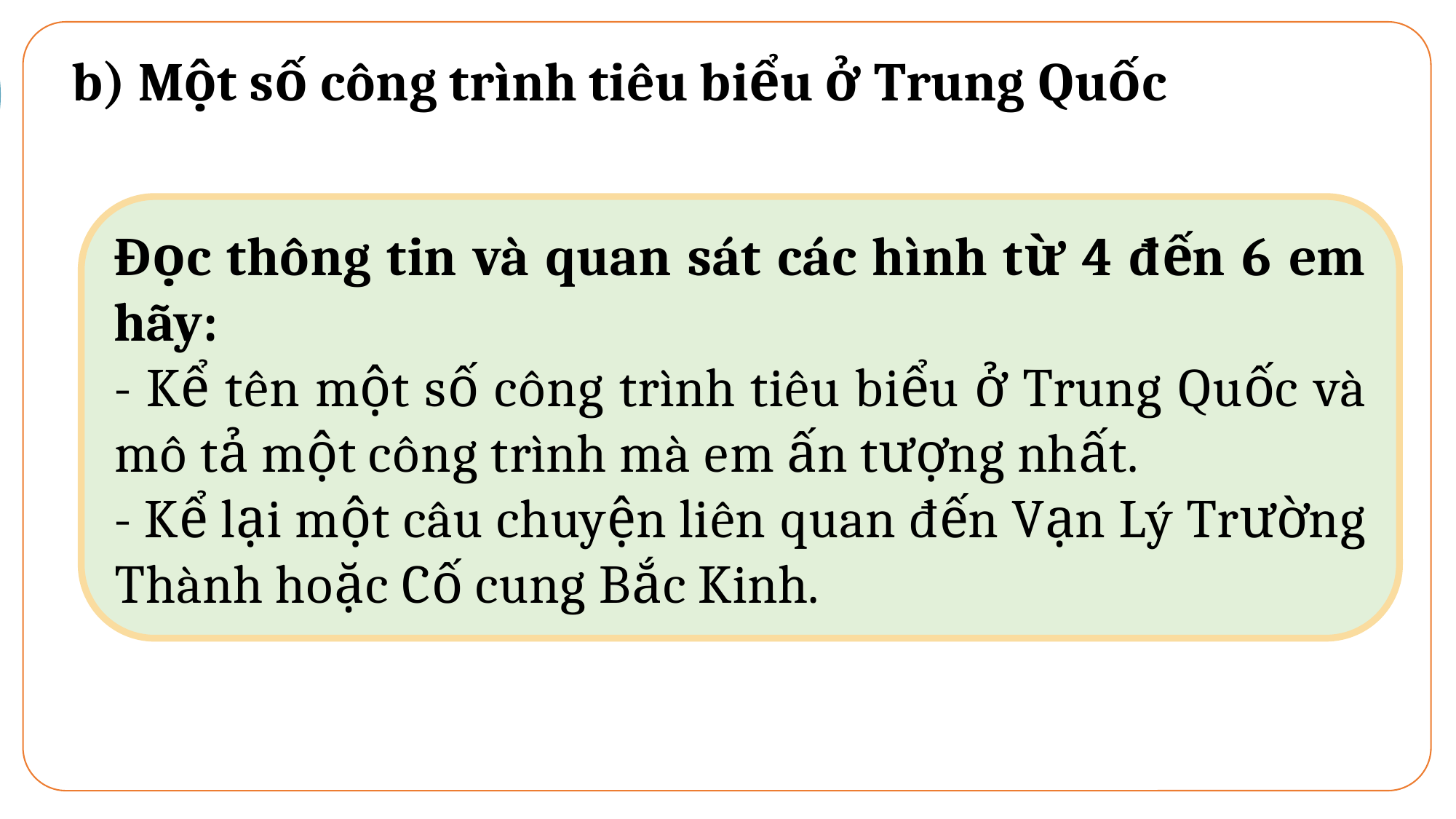

b) Một số công trình tiêu biểu ở Trung Quốc
Đọc thông tin và quan sát các hình từ 4 đến 6 em hãy:
- Kể tên một số công trình tiêu biểu ở Trung Quốc và mô tả một công trình mà em ấn tượng nhất.
- Kể lại một câu chuyện liên quan đến Vạn Lý Trường Thành hoặc Cố cung Bắc Kinh.